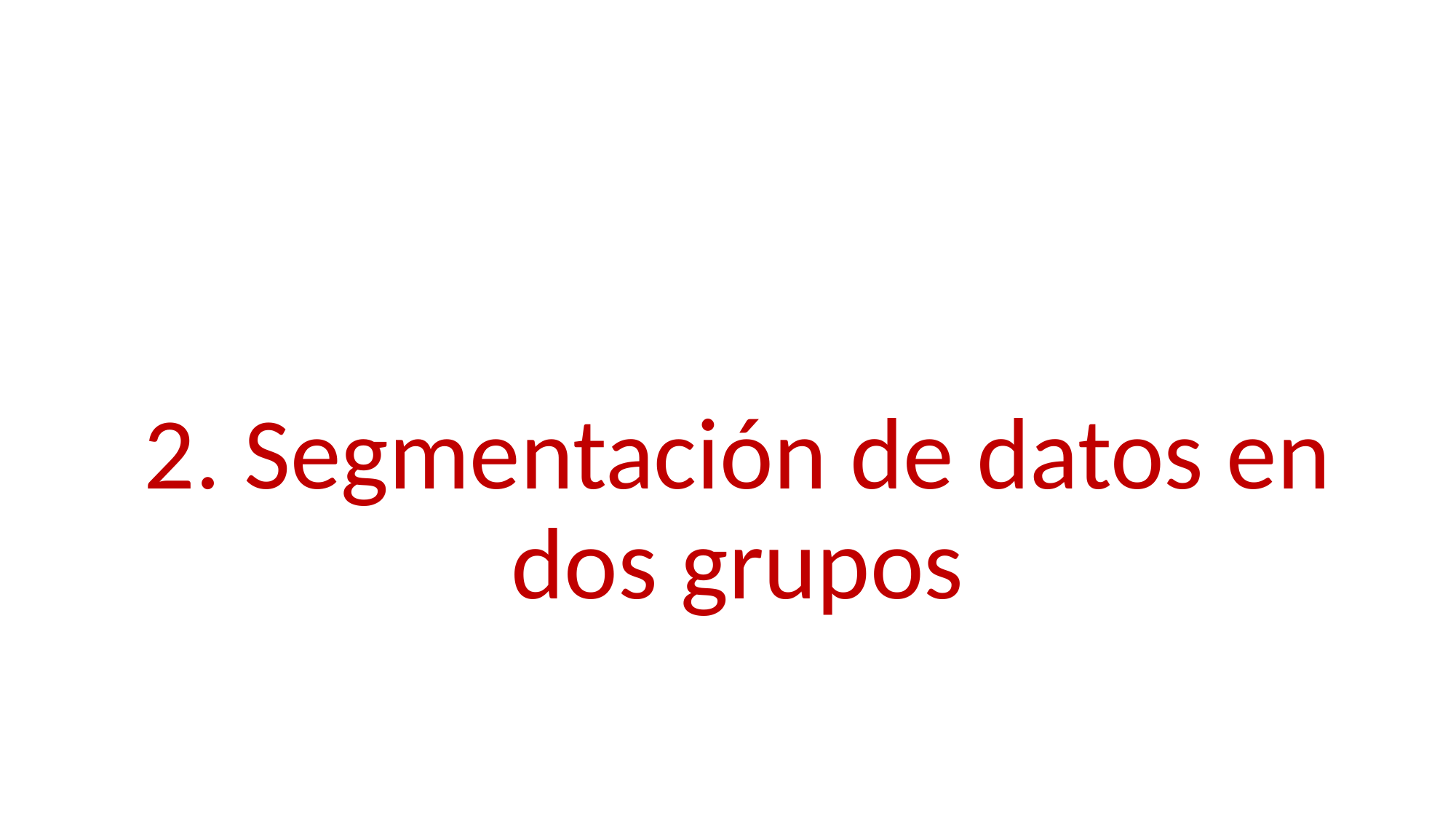

# 2. Segmentación de datos en dos grupos